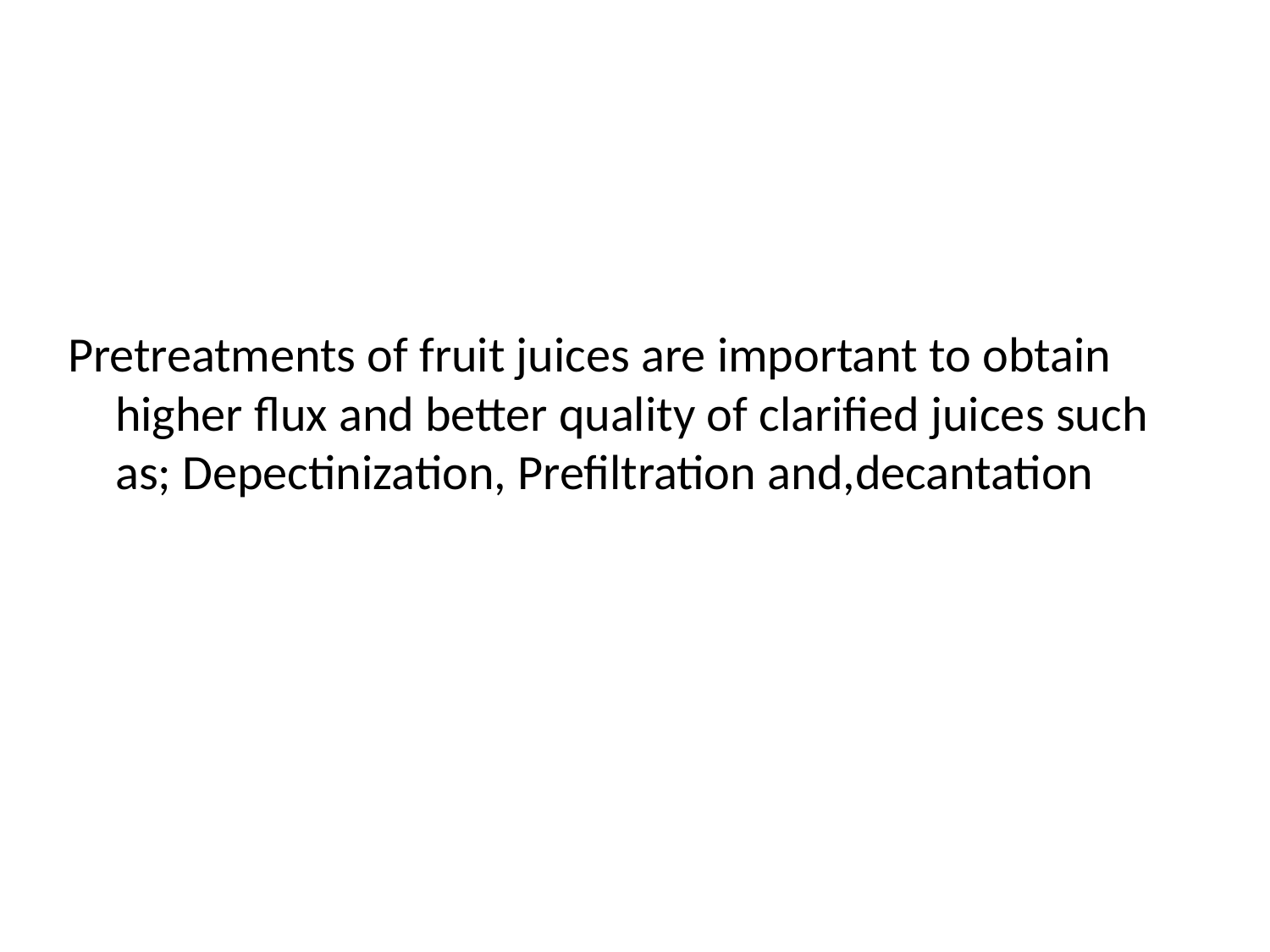

Pretreatments of fruit juices are important to obtain higher flux and better quality of clarified juices such as; Depectinization, Prefiltration and,decantation